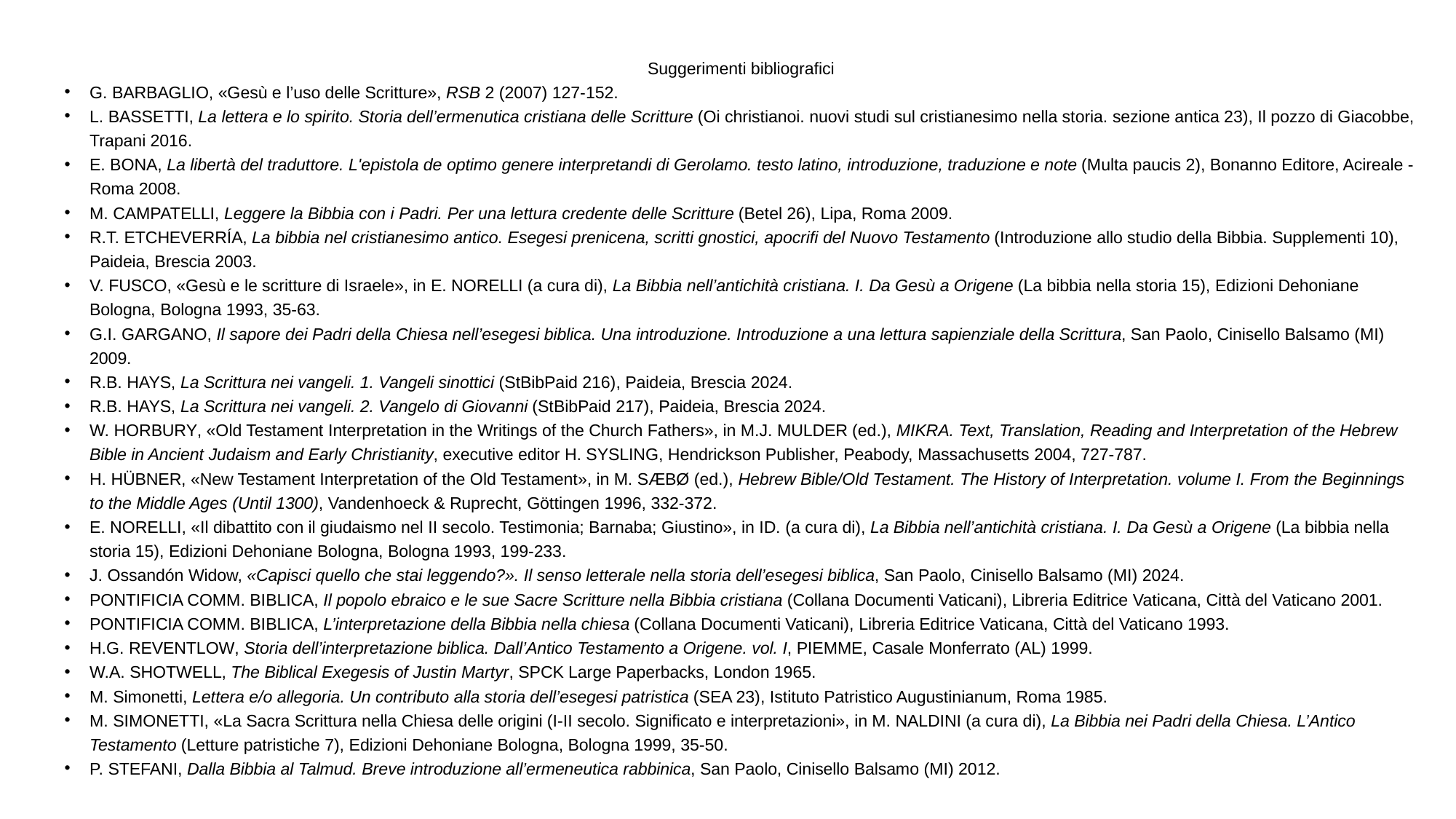

Suggerimenti bibliografici
G. Barbaglio, «Gesù e l’uso delle Scritture», RSB 2 (2007) 127-152.
L. Bassetti, La lettera e lo spirito. Storia dell’ermenutica cristiana delle Scritture (Oi christianoi. nuovi studi sul cristianesimo nella storia. sezione antica 23), Il pozzo di Giacobbe, Trapani 2016.
E. Bona, La libertà del traduttore. L'epistola de optimo genere interpretandi di Gerolamo. testo latino, introduzione, traduzione e note (Multa paucis 2), Bonanno Editore, Acireale - Roma 2008.
M. Campatelli, Leggere la Bibbia con i Padri. Per una lettura credente delle Scritture (Betel 26), Lipa, Roma 2009.
R.T. Etcheverría, La bibbia nel cristianesimo antico. Esegesi prenicena, scritti gnostici, apocrifi del Nuovo Testamento (Introduzione allo studio della Bibbia. Supplementi 10), Paideia, Brescia 2003.
V. Fusco, «Gesù e le scritture di Israele», in E. Norelli (a cura di), La Bibbia nell’antichità cristiana. I. Da Gesù a Origene (La bibbia nella storia 15), Edizioni Dehoniane Bologna, Bologna 1993, 35-63.
G.I. Gargano, Il sapore dei Padri della Chiesa nell’esegesi biblica. Una introduzione. Introduzione a una lettura sapienziale della Scrittura, San Paolo, Cinisello Balsamo (MI) 2009.
R.B. Hays, La Scrittura nei vangeli. 1. Vangeli sinottici (StBibPaid 216), Paideia, Brescia 2024.
R.B. Hays, La Scrittura nei vangeli. 2. Vangelo di Giovanni (StBibPaid 217), Paideia, Brescia 2024.
W. Horbury, «Old Testament Interpretation in the Writings of the Church Fathers», in M.J. Mulder (ed.), MIKRA. Text, Translation, Reading and Interpretation of the Hebrew Bible in Ancient Judaism and Early Christianity, executive editor H. Sysling, Hendrickson Publisher, Peabody, Massachusetts 2004, 727-787.
H. Hübner, «New Testament Interpretation of the Old Testament», in M. Sæbø (ed.), Hebrew Bible/Old Testament. The History of Interpretation. volume I. From the Beginnings to the Middle Ages (Until 1300), Vandenhoeck & Ruprecht, Göttingen 1996, 332-372.
E. Norelli, «Il dibattito con il giudaismo nel II secolo. Testimonia; Barnaba; Giustino», in Id. (a cura di), La Bibbia nell’antichità cristiana. I. Da Gesù a Origene (La bibbia nella storia 15), Edizioni Dehoniane Bologna, Bologna 1993, 199-233.
J. Ossandón Widow, «Capisci quello che stai leggendo?». Il senso letterale nella storia dell’esegesi biblica, San Paolo, Cinisello Balsamo (MI) 2024.
Pontificia Comm. Biblica, Il popolo ebraico e le sue Sacre Scritture nella Bibbia cristiana (Collana Documenti Vaticani), Libreria Editrice Vaticana, Città del Vaticano 2001.
Pontificia Comm. Biblica, L’interpretazione della Bibbia nella chiesa (Collana Documenti Vaticani), Libreria Editrice Vaticana, Città del Vaticano 1993.
H.G. Reventlow, Storia dell’interpretazione biblica. Dall’Antico Testamento a Origene. vol. I, PIEMME, Casale Monferrato (AL) 1999.
W.A. Shotwell, The Biblical Exegesis of Justin Martyr, SPCK Large Paperbacks, London 1965.
M. Simonetti, Lettera e/o allegoria. Un contributo alla storia dell’esegesi patristica (SEA 23), Istituto Patristico Augustinianum, Roma 1985.
M. Simonetti, «La Sacra Scrittura nella Chiesa delle origini (I-II secolo. Significato e interpretazioni», in M. Naldini (a cura di), La Bibbia nei Padri della Chiesa. L’Antico Testamento (Letture patristiche 7), Edizioni Dehoniane Bologna, Bologna 1999, 35-50.
P. Stefani, Dalla Bibbia al Talmud. Breve introduzione all’ermeneutica rabbinica, San Paolo, Cinisello Balsamo (MI) 2012.